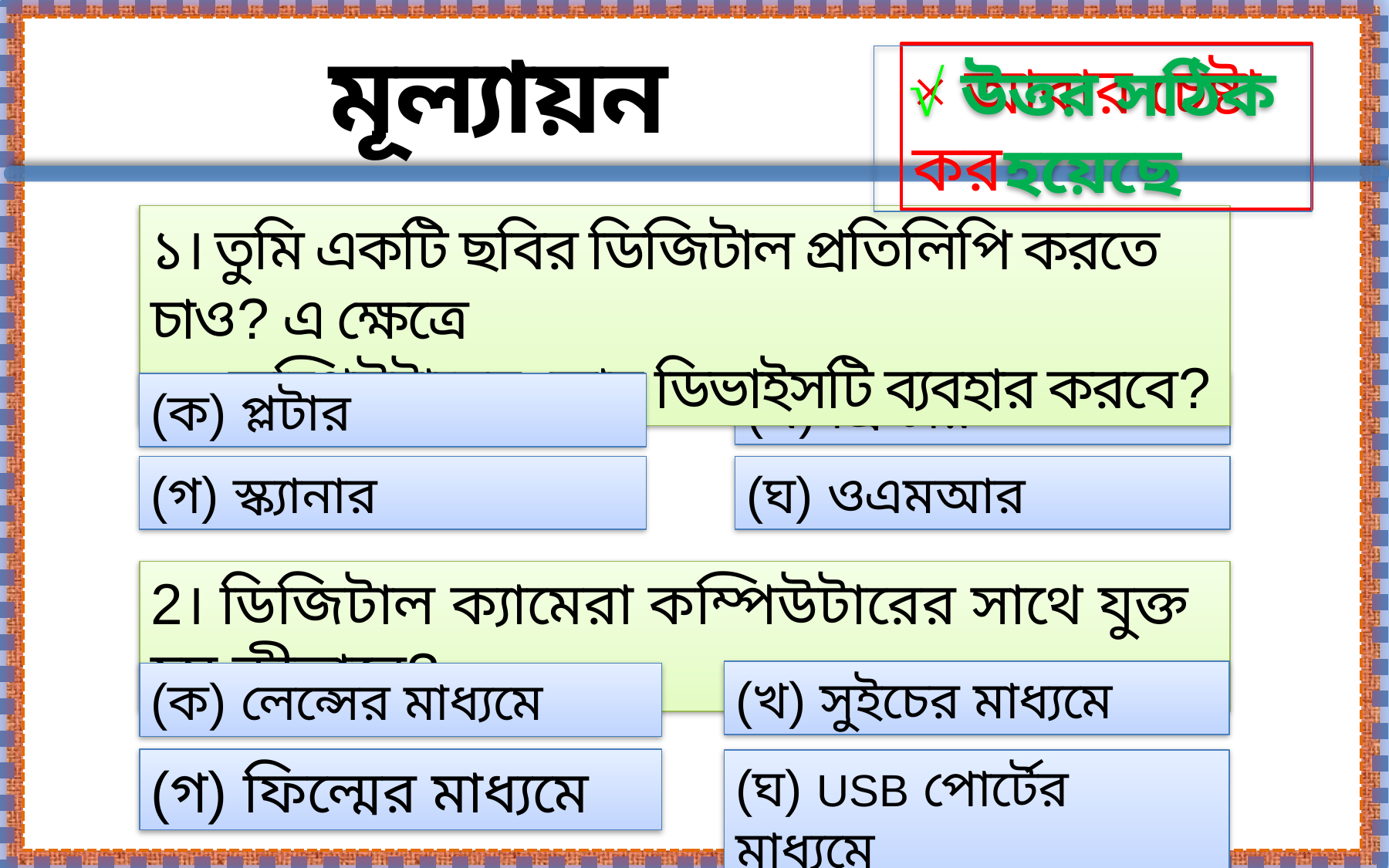

× আবার চেষ্টা কর
√ উত্তর সঠিক হয়েছে
মূল্যায়ন
১। তুমি একটি ছবির ডিজিটাল প্রতিলিপি করতে চাও? এ ক্ষেত্রে
      কম্পিউটারের কোন ডিভাইসটি ব্যবহার করবে?
(খ) প্রিন্টার
(ক) প্লটার
(ঘ) ওএমআর
(গ) স্ক্যানার
2। ডিজিটাল ক্যামেরা কম্পিউটারের সাথে যুক্ত হয় কীভাবে?
(খ) সুইচের মাধ্যমে
(ক) লেন্সের মাধ্যমে
(গ) ফিল্মের মাধ্যমে
(ঘ) USB পোর্টের মাধ্যমে